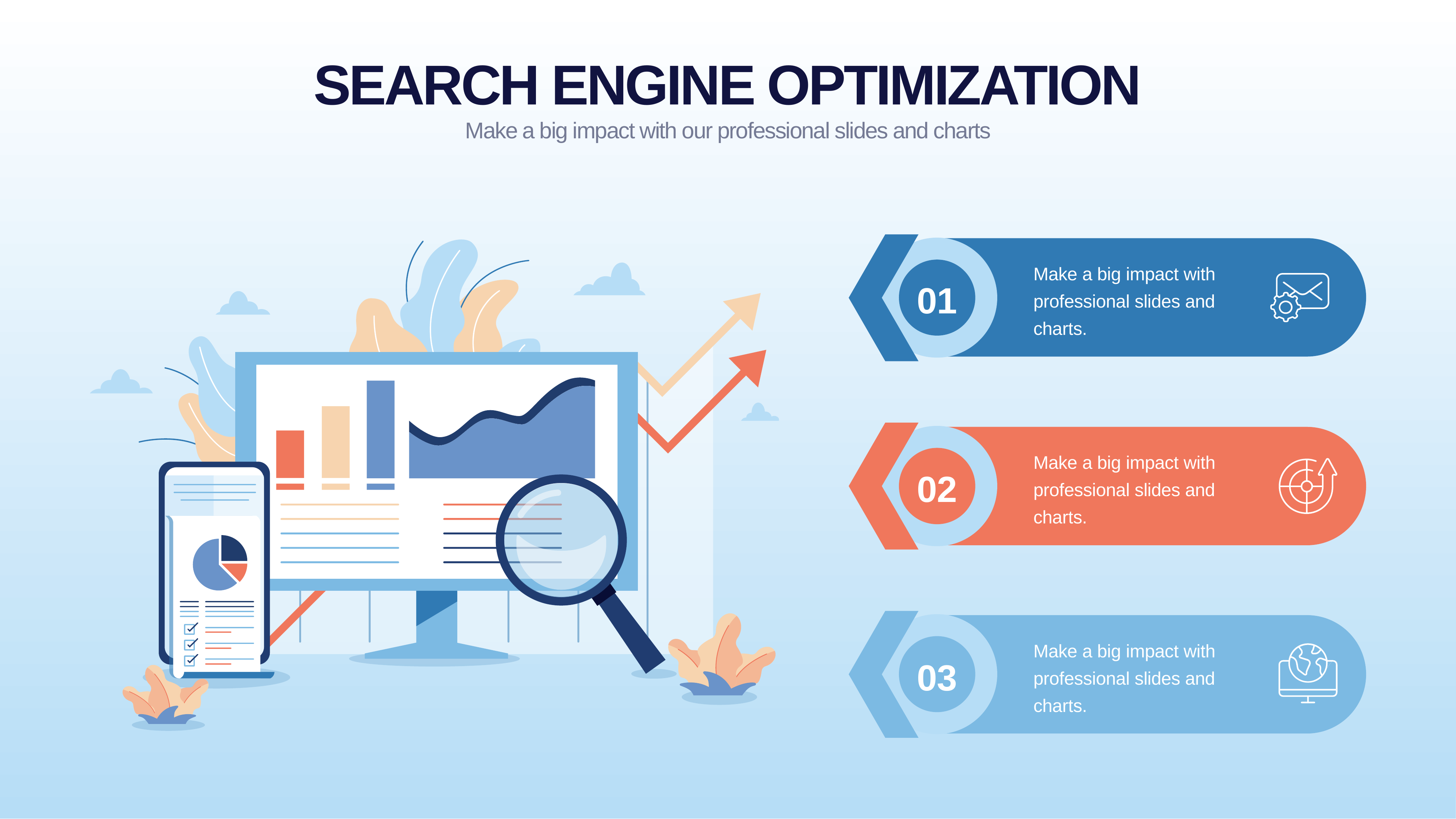

SEARCH ENGINE OPTIMIZATION

Make a big impact with our professional slides and charts

Make a big impact with professional slides and charts.

01

Make a big impact with professional slides and charts.

02

Make a big impact with professional slides and charts.

03